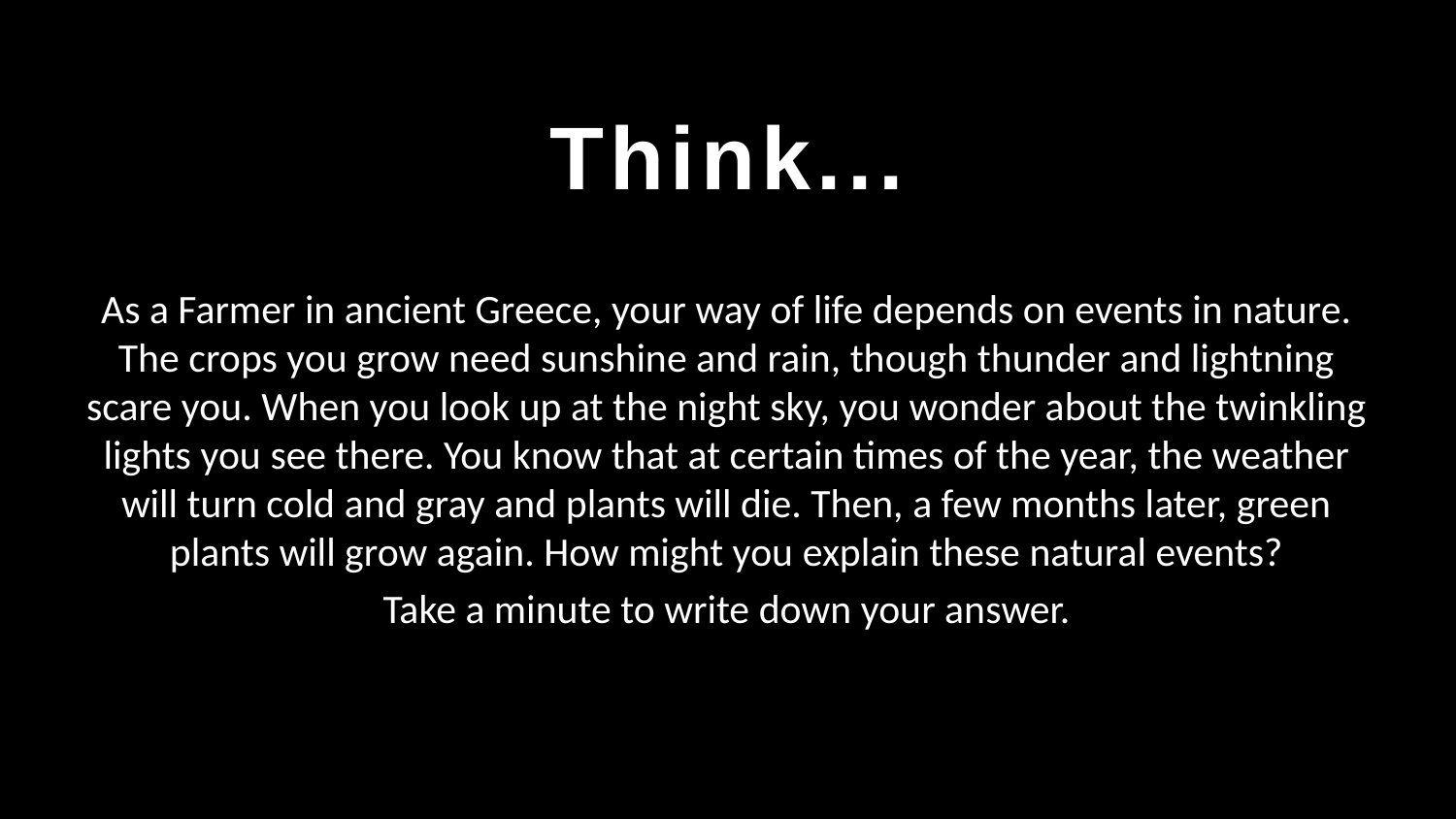

Think...
As a Farmer in ancient Greece, your way of life depends on events in nature. The crops you grow need sunshine and rain, though thunder and lightning scare you. When you look up at the night sky, you wonder about the twinkling lights you see there. You know that at certain times of the year, the weather will turn cold and gray and plants will die. Then, a few months later, green plants will grow again. How might you explain these natural events?
Take a minute to write down your answer.